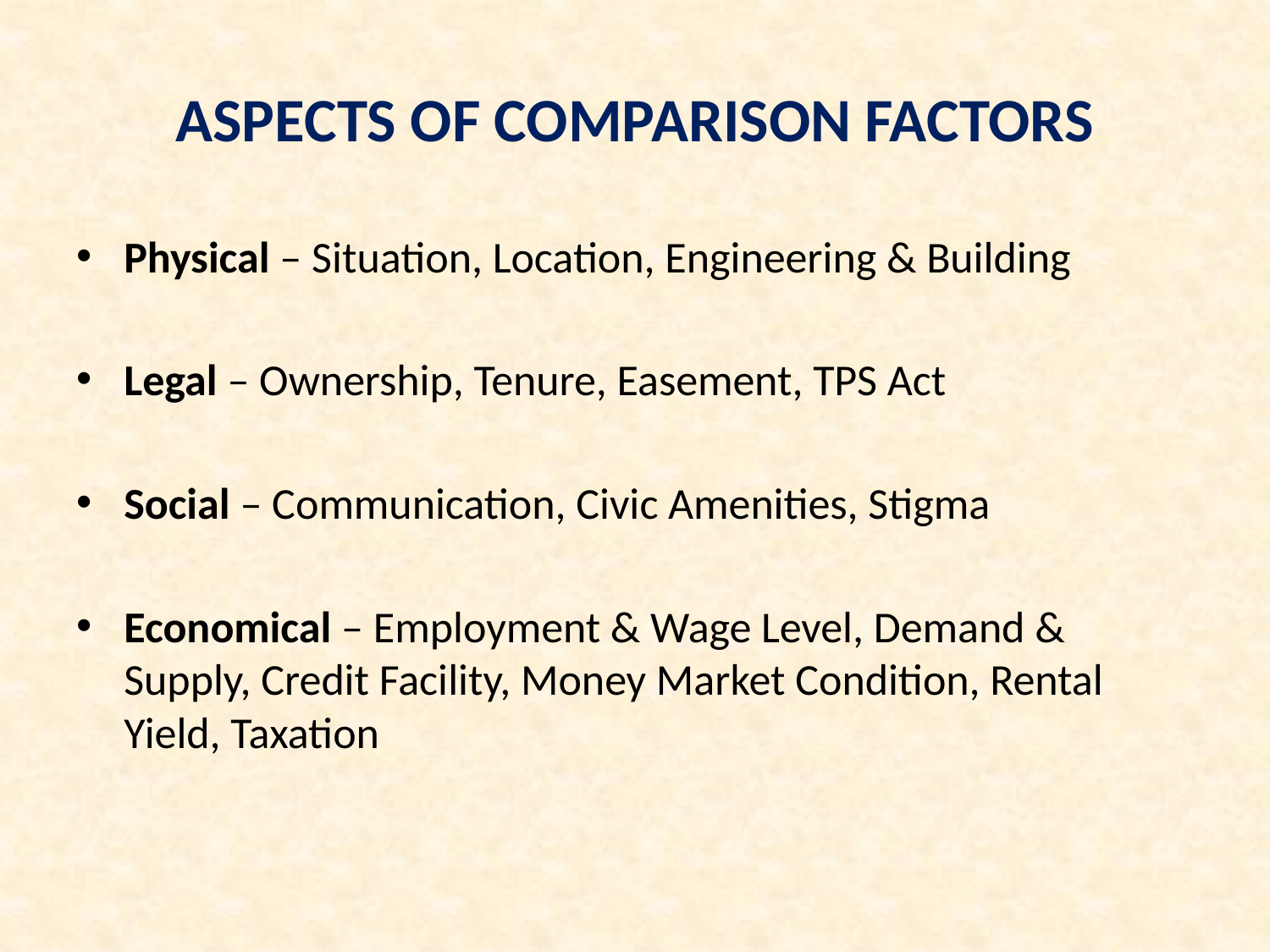

# ASPECTS OF COMPARISON FACTORS
Physical – Situation, Location, Engineering & Building

Legal – Ownership, Tenure, Easement, TPS Act

Social – Communication, Civic Amenities, Stigma

Economical – Employment & Wage Level, Demand & Supply, Credit Facility, Money Market Condition, Rental Yield, Taxation